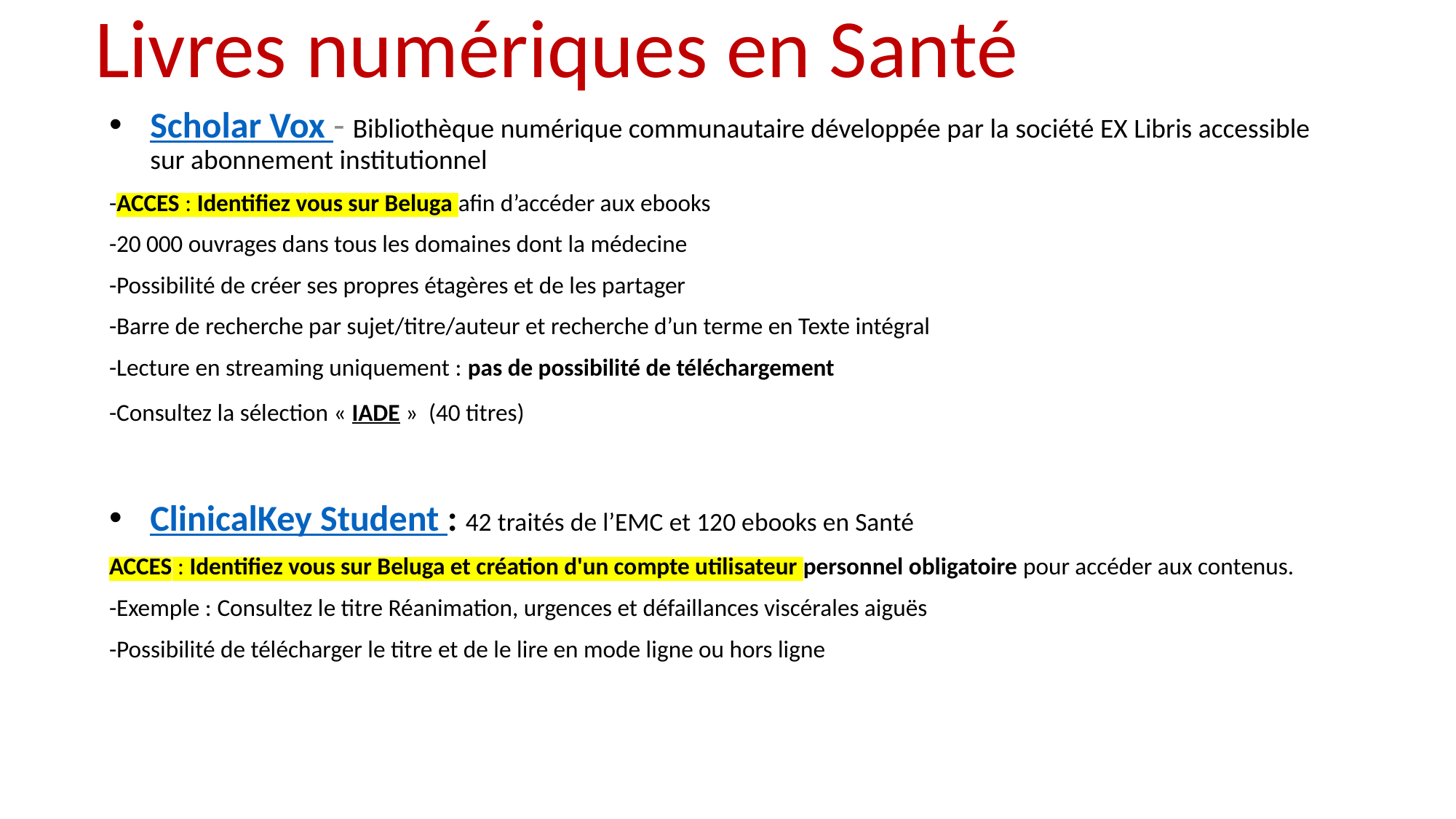

# Livres numériques en Santé
Scholar Vox - Bibliothèque numérique communautaire développée par la société EX Libris accessible sur abonnement institutionnel
-ACCES : Identifiez vous sur Beluga afin d’accéder aux ebooks
-20 000 ouvrages dans tous les domaines dont la médecine
-Possibilité de créer ses propres étagères et de les partager
-Barre de recherche par sujet/titre/auteur et recherche d’un terme en Texte intégral
-Lecture en streaming uniquement : pas de possibilité de téléchargement
-Consultez la sélection « IADE »  (40 titres)

ClinicalKey Student : 42 traités de l’EMC et 120 ebooks en Santé
ACCES : Identifiez vous sur Beluga et création d'un compte utilisateur personnel obligatoire pour accéder aux contenus.
-Exemple : Consultez le titre Réanimation, urgences et défaillances viscérales aiguës
-Possibilité de télécharger le titre et de le lire en mode ligne ou hors ligne